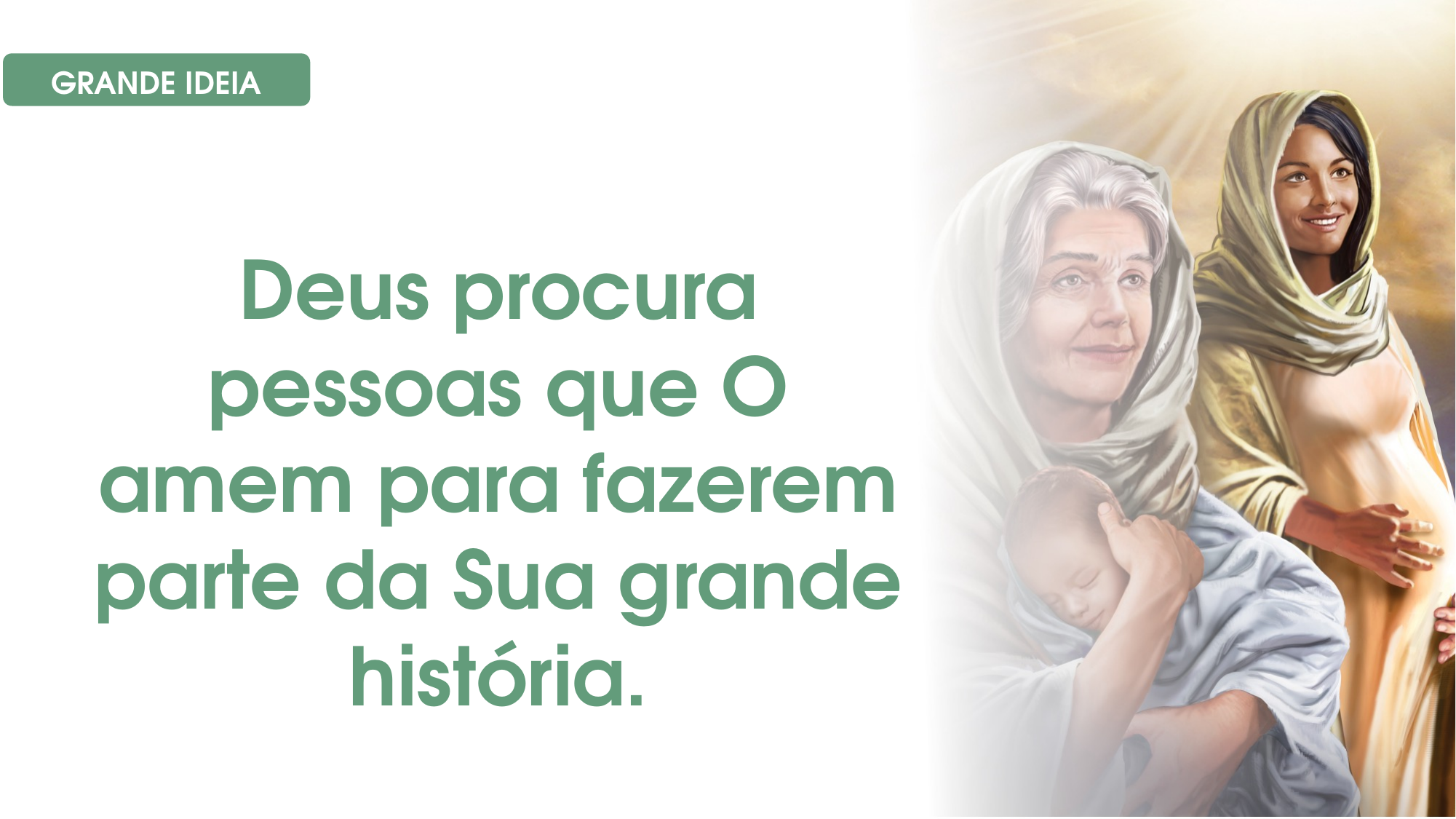

GRANDE IDEIA
Deus procura pessoas que O amem para fazerem parte da Sua grande história.